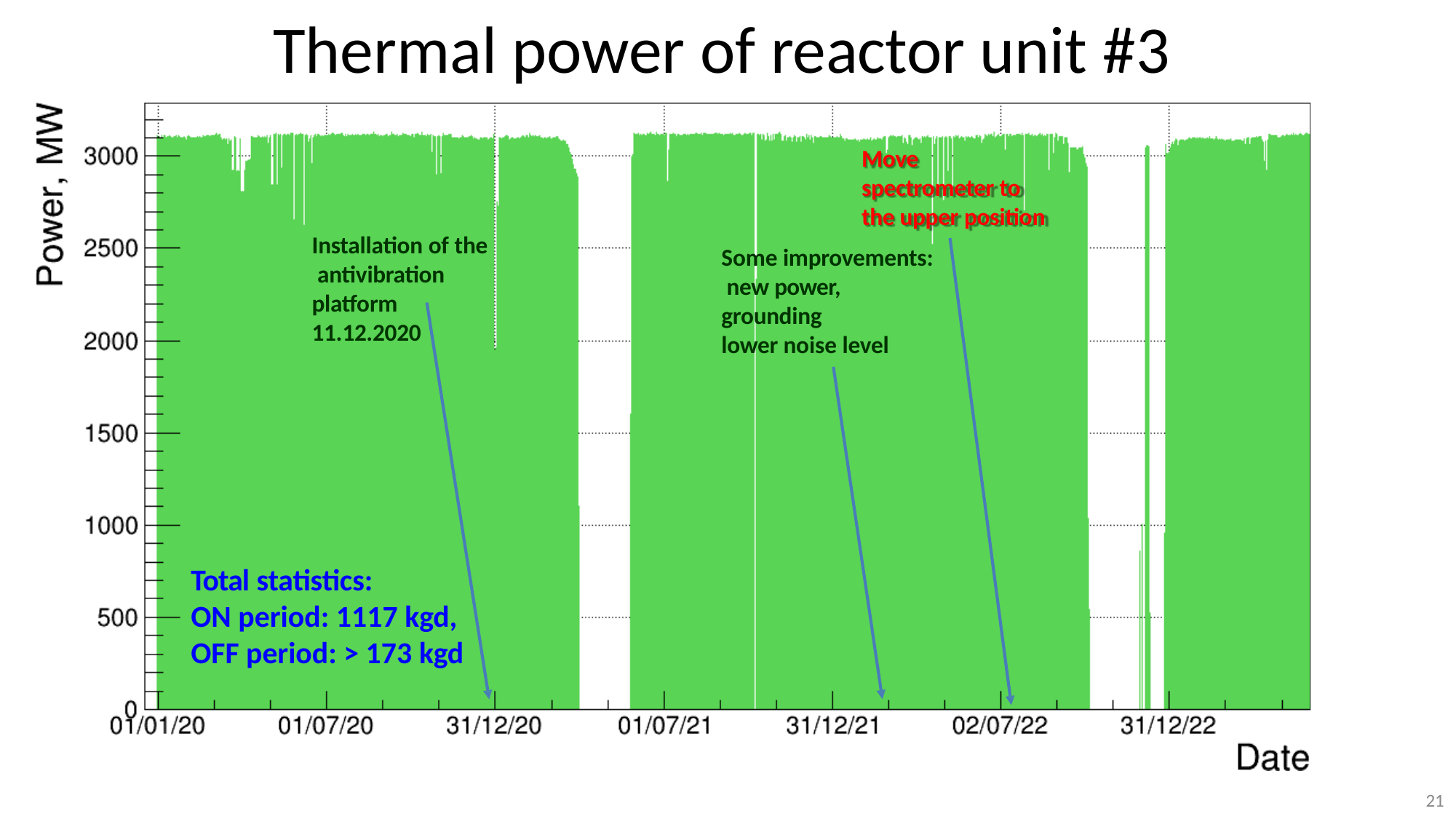

# Thermal power of reactor unit #3

Move  spectrometer to  the upper position
Some improvements:  new power,  grounding
lower noise level

Installation of the  antivibration  platform  11.12.2020

Total statistics:
ON period: 1117 kgd,  OFF period: > 173 kgd
21